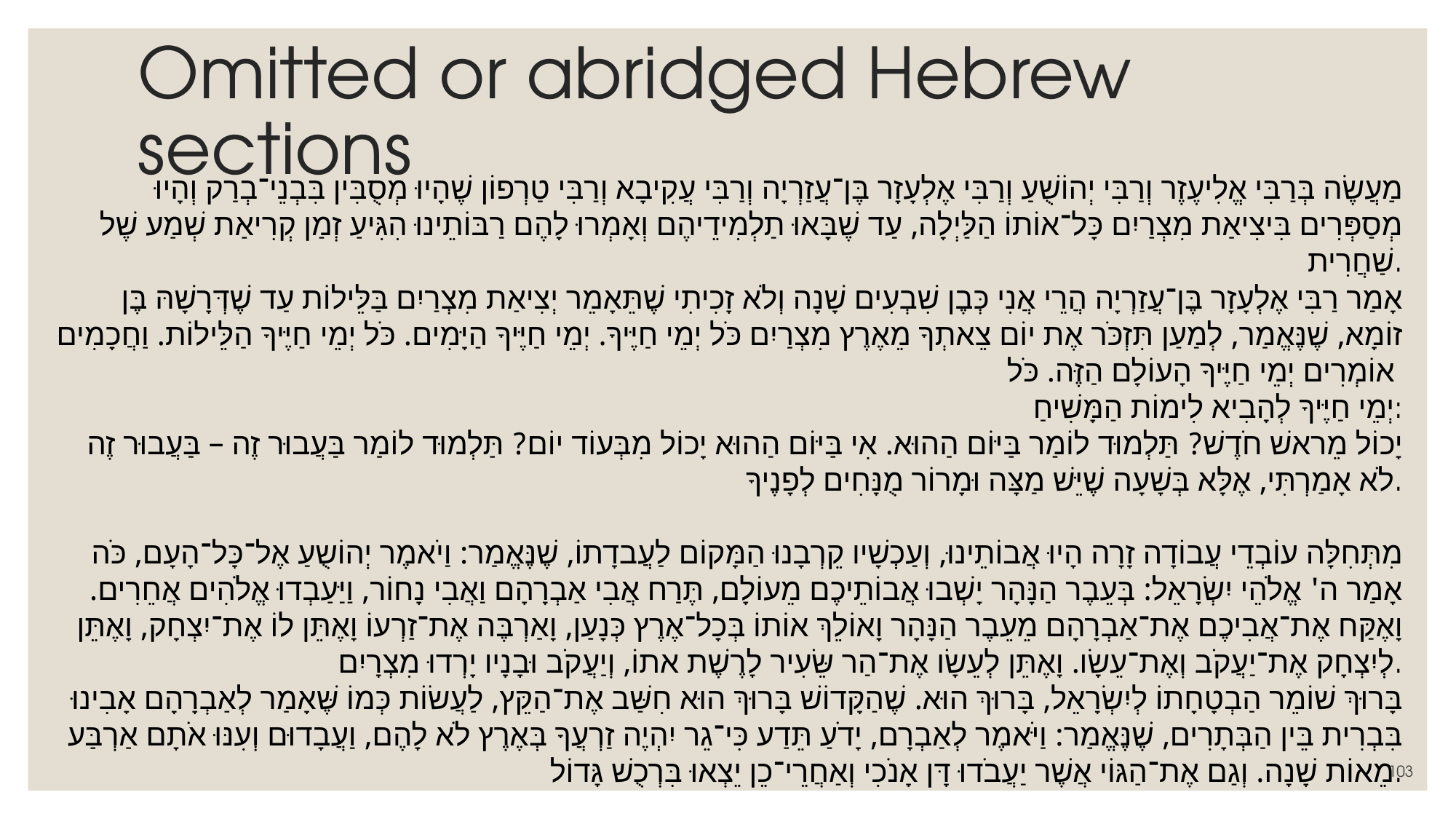

# Omitted or abridged Hebrew sections
מַעֲשֶׂה בְּרַבִּי אֱלִיעֶזֶר וְרַבִּי יְהוֹשֻׁעַ וְרַבִּי אֶלְעָזָר בֶּן־עֲזַרְיָה וְרַבִּי עֲקִיבָא וְרַבִּי טַרְפוֹן שֶׁהָיוּ מְסֻבִּין בִּבְנֵי־בְרַק וְהָיוּ מְסַפְּרִים בִּיצִיאַת מִצְרַיִם כָּל־אוֹתוֹ הַלַּיְלָה, עַד שֶׁבָּאוּ תַלְמִידֵיהֶם וְאָמְרוּ לָהֶם רַבּוֹתֵינוּ הִגִּיעַ זְמַן קְרִיאַת שְׁמַע שֶׁל שַׁחֲרִית.
אָמַר רַבִּי אֶלְעָזָר בֶּן־עֲזַרְיָה הֲרֵי אֲנִי כְּבֶן שִׁבְעִים שָׁנָה וְלֹא זָכִיתִי שֶׁתֵּאָמֵר יְצִיאַת מִצְרַיִם בַּלֵּילוֹת עַד שֶׁדְּרָשָׁהּ בֶּן זוֹמָא, שֶׁנֶּאֱמַר, לְמַעַן תִּזְכֹּר אֶת יוֹם צֵאתְךָ מֵאֶרֶץ מִצְרַיִם כֹּל יְמֵי חַיֶּיךָ. יְמֵי חַיֶּיךָ הַיָּמִים. כֹּל יְמֵי חַיֶּיךָ הַלֵּילוֹת. וַחֲכָמִים אוֹמְרִים יְמֵי חַיֶּיךָ הָעוֹלָם הַזֶּה. כֹּל
יְמֵי חַיֶּיךָ לְהָבִיא לִימוֹת הַמָּשִׁיחַ:
יָכוֹל מֵראשׁ חֹדֶשׁ? תַּלְמוּד לוֹמַר בַּיּוֹם הַהוּא. אִי בַּיּוֹם הַהוּא יָכוֹל מִבְּעוֹד יוֹם? תַּלְמוּד לוֹמַר בַּעֲבוּר זֶה – בַּעֲבוּר זֶה לֹא אָמַרְתִּי, אֶלָּא בְּשָׁעָה שֶׁיֵּשׁ מַצָּה וּמָרוֹר מֻנָּחִים לְפָנֶיךָ.

מִתְּחִלָּה עוֹבְדֵי עֲבוֹדָה זָרָה הָיוּ אֲבוֹתֵינוּ, וְעַכְשָׁיו קֵרְבָנוּ הַמָּקוֹם לַעֲבדָתוֹ, שֶׁנֶּאֱמַר: וַיֹאמֶר יְהוֹשֻעַ אֶל־כָּל־הָעָם, כֹּה אָמַר ה' אֱלֹהֵי יִשְׂרָאֵל: בְּעֵבֶר הַנָּהָר יָשְׁבוּ אֲבוֹתֵיכֶם מֵעוֹלָם, תֶּרַח אֲבִי אַבְרָהָם וַאֲבִי נָחוֹר, וַיַּעַבְדוּ אֱלֹהִים אֲחֵרִים. וָאֶקַּח אֶת־אֲבִיכֶם אֶת־אַבְרָהָם מֵעֵבֶר הַנָּהָר וָאוֹלֵךְ אוֹתוֹ בְּכָל־אֶרֶץ כְּנָעַן, וָאַרְבֶּה אֶת־זַרְעוֹ וָאֶתֵּן לוֹ אֶת־יִצְחָק, וָאֶתֵּן לְיִצְחָק אֶת־יַעֲקֹב וְאֶת־עֵשָׂו. וָאֶתֵּן לְעֵשָׂו אֶת־הַר שֵּׂעִיר לָרֶשֶׁת אתוֹ, וְיַעֲקֹב וּבָנָיו יָרְדוּ מִצְרָיִם.
בָּרוּךְ שׁוֹמֵר הַבְטָחָתוֹ לְיִשְׂרָאֵל, בָּרוּךְ הוּא. שֶׁהַקָּדוֹשׁ בָּרוּךְ הוּא חִשַּׁב אֶת־הַקֵּץ, לַעֲשׂוֹת כְּמוֹ שֶּׁאָמַר לְאַבְרָהָם אָבִינוּ בִּבְרִית בֵּין הַבְּתָרִים, שֶׁנֶּאֱמַר: וַיֹּאמֶר לְאַבְרָם, יָדֹעַ תֵּדַע כִּי־גֵר יִהְיֶה זַרְעֲךָ בְּאֶרֶץ לֹא לָהֶם, וַעֲבָדוּם וְעִנּוּ אֹתָם אַרְבַּע מֵאוֹת שָׁנָה. וְגַם אֶת־הַגּוֹי אֲשֶׁר יַעֲבֹדוּ דָּן אָנֹכִי וְאַחֲרֵי־כֵן יֵצְאוּ בִּרְכֻשׁ גָּדוֹל.

103